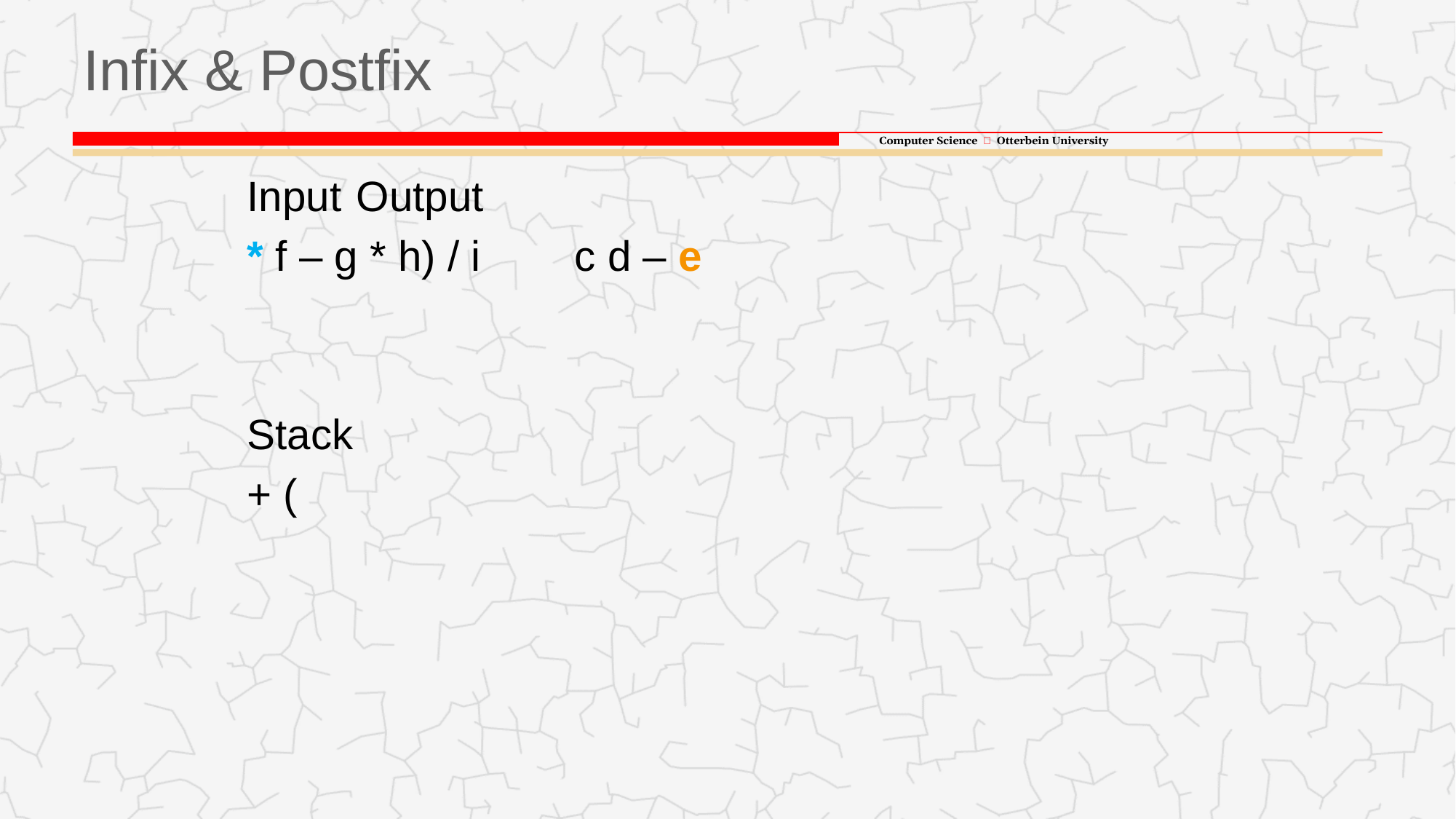

# Infix & Postfix
Input	Output
* f – g * h) / i	c d – e

Stack
+ (